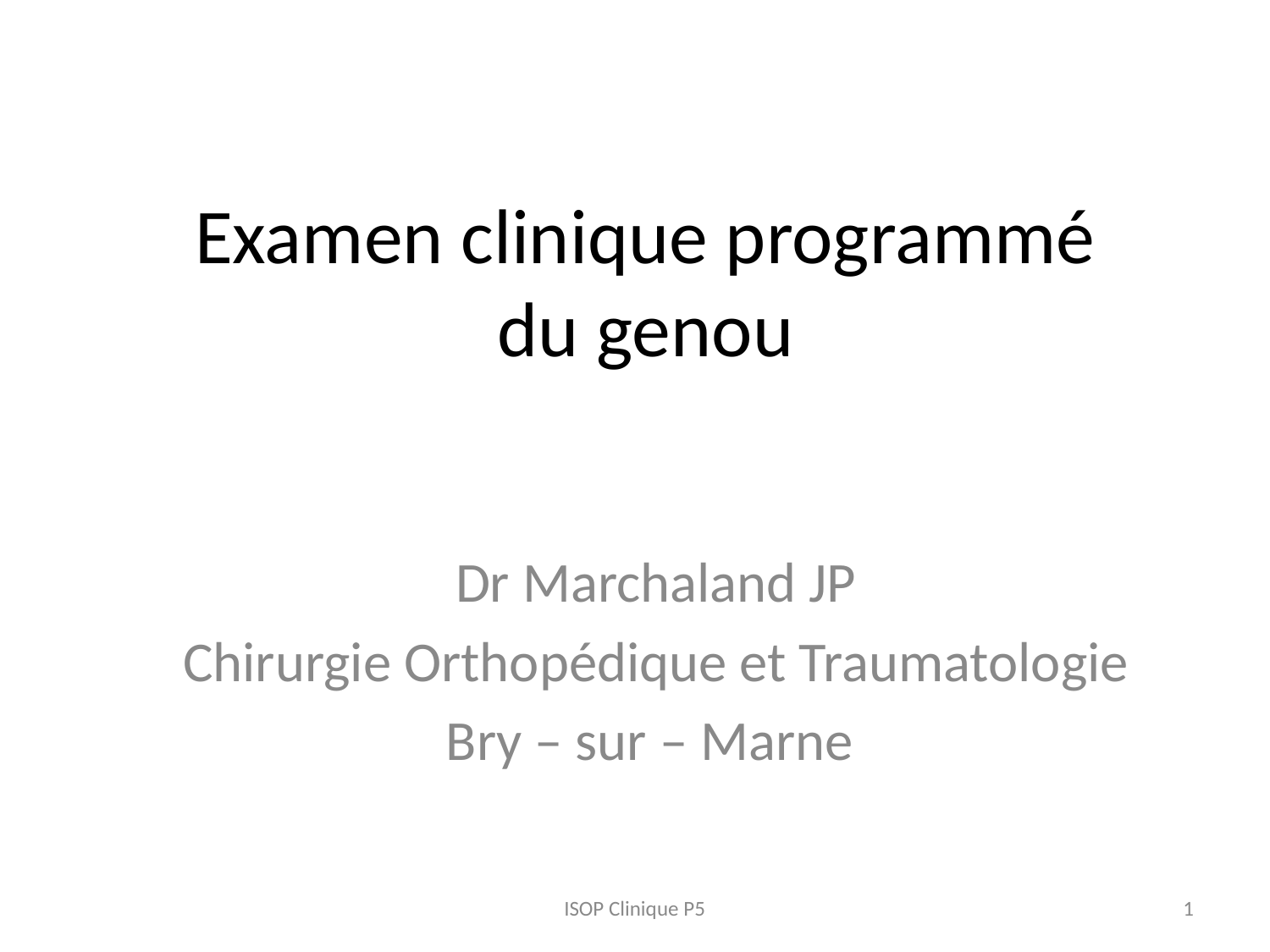

# Examen clinique programmé du genou
Dr Marchaland JP
Chirurgie Orthopédique et Traumatologie
Bry – sur – Marne
ISOP Clinique P5
1